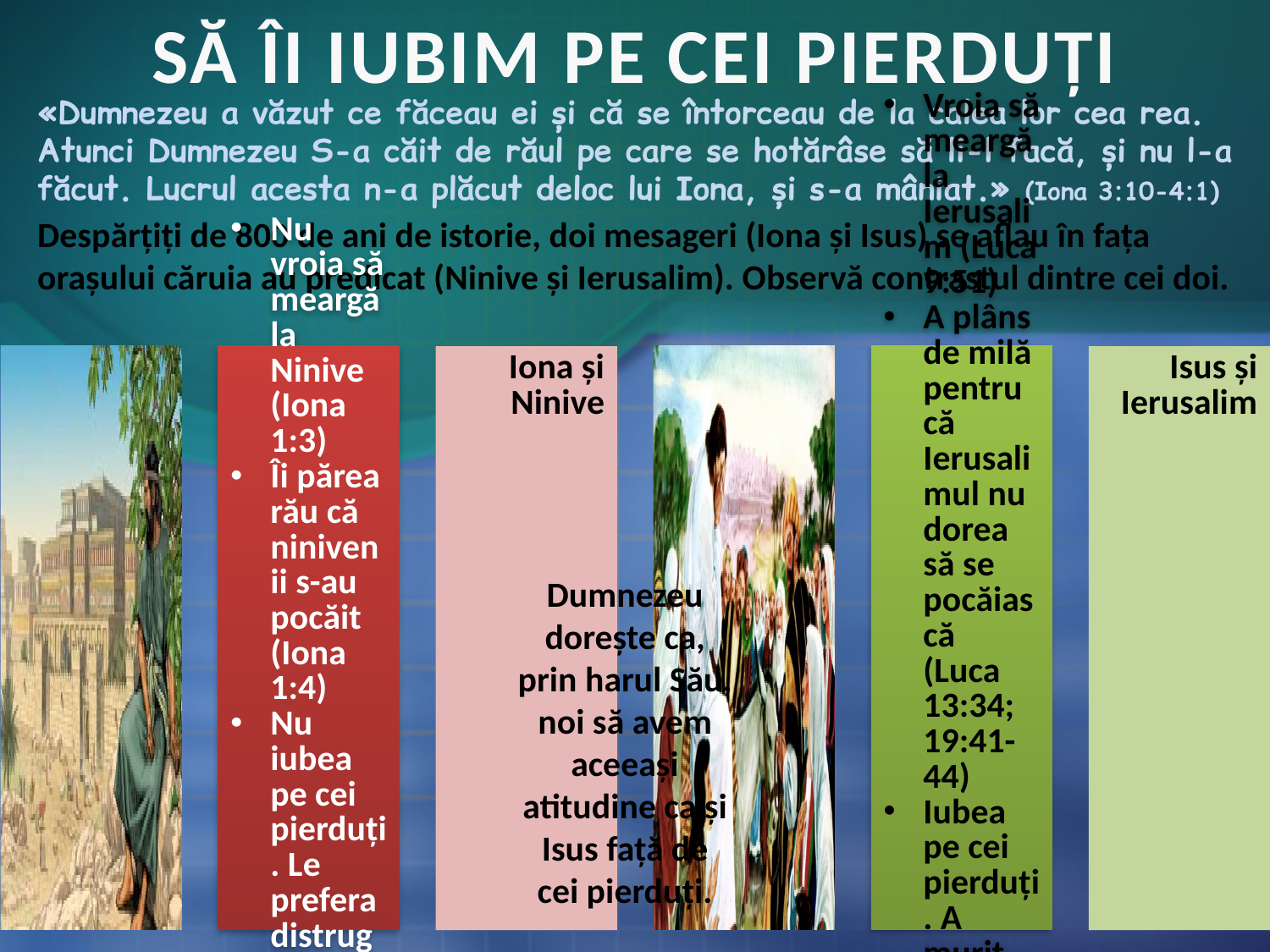

SĂ ÎI IUBIM PE CEI PIERDUȚI
«Dumnezeu a văzut ce făceau ei şi că se întorceau de la calea lor cea rea. Atunci Dumnezeu S-a căit de răul pe care se hotărâse să li-l facă, şi nu l-a făcut. Lucrul acesta n-a plăcut deloc lui Iona, şi s-a mâniat.» (Iona 3:10-4:1)
Despărțiți de 800 de ani de istorie, doi mesageri (Iona și Isus) se aflau în fața orașului căruia au predicat (Ninive și Ierusalim). Observă contrastul dintre cei doi.

Dumnezeu dorește ca, prin harul Său, noi să avem aceeași atitudine ca și Isus față de cei pierduți.